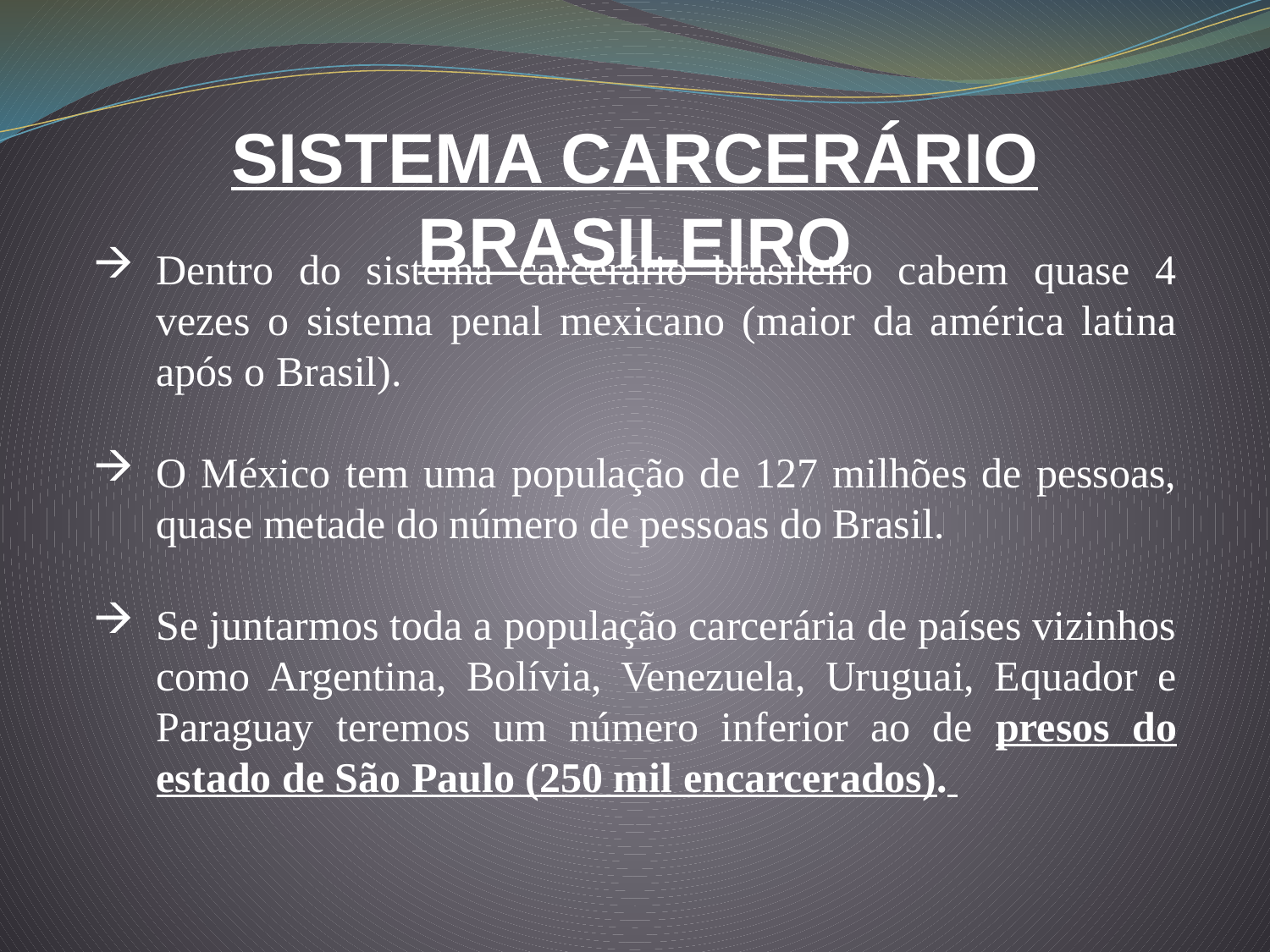

SISTEMA CARCERÁRIO BRASILEIRO
Dentro do sistema carcerário brasileiro cabem quase 4 vezes o sistema penal mexicano (maior da américa latina após o Brasil).

O México tem uma população de 127 milhões de pessoas, quase metade do número de pessoas do Brasil.

Se juntarmos toda a população carcerária de países vizinhos como Argentina, Bolívia, Venezuela, Uruguai, Equador e Paraguay teremos um número inferior ao de presos do estado de São Paulo (250 mil encarcerados).